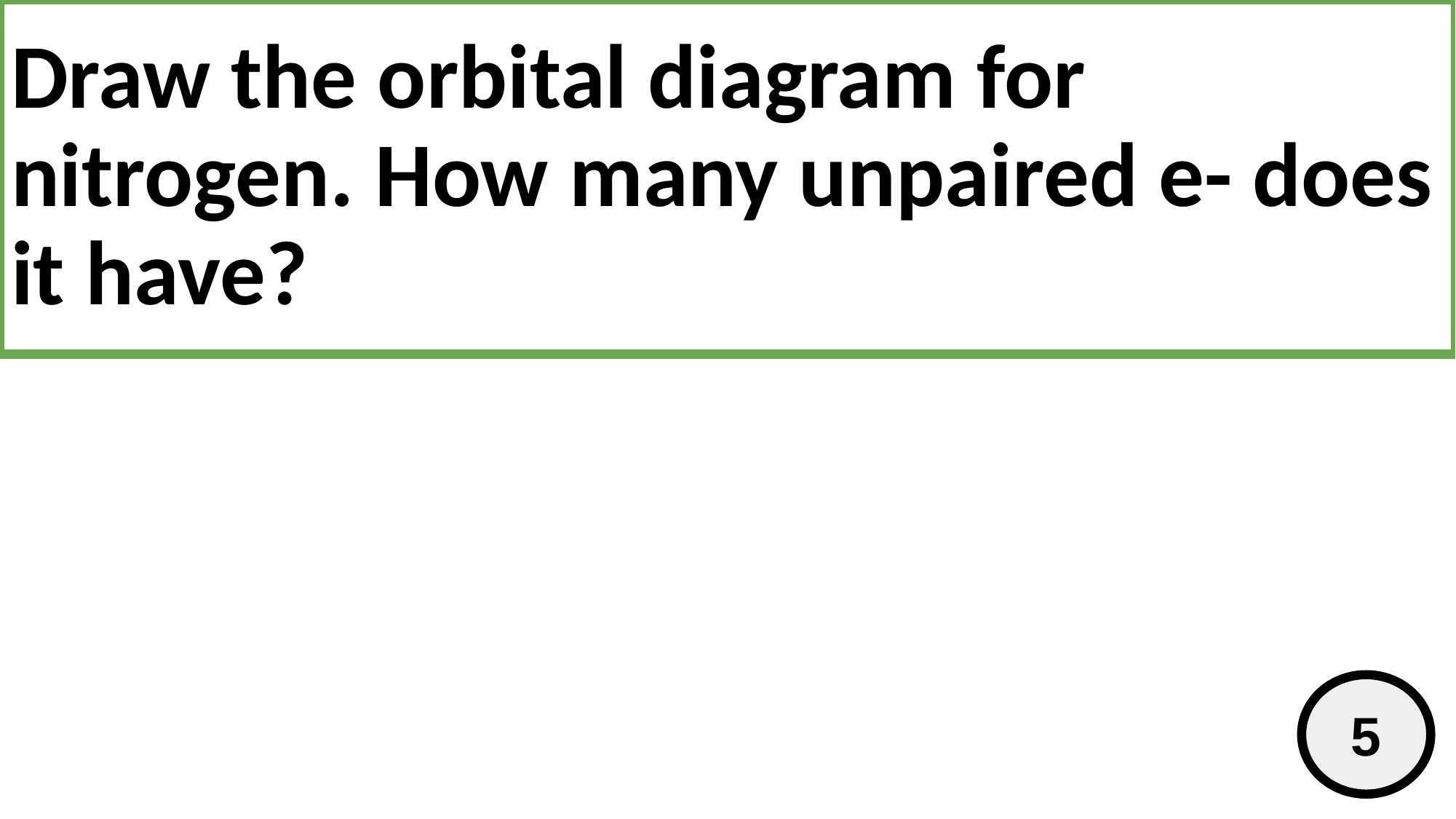

# Draw the orbital diagram for nitrogen. How many unpaired e- does it have?
5